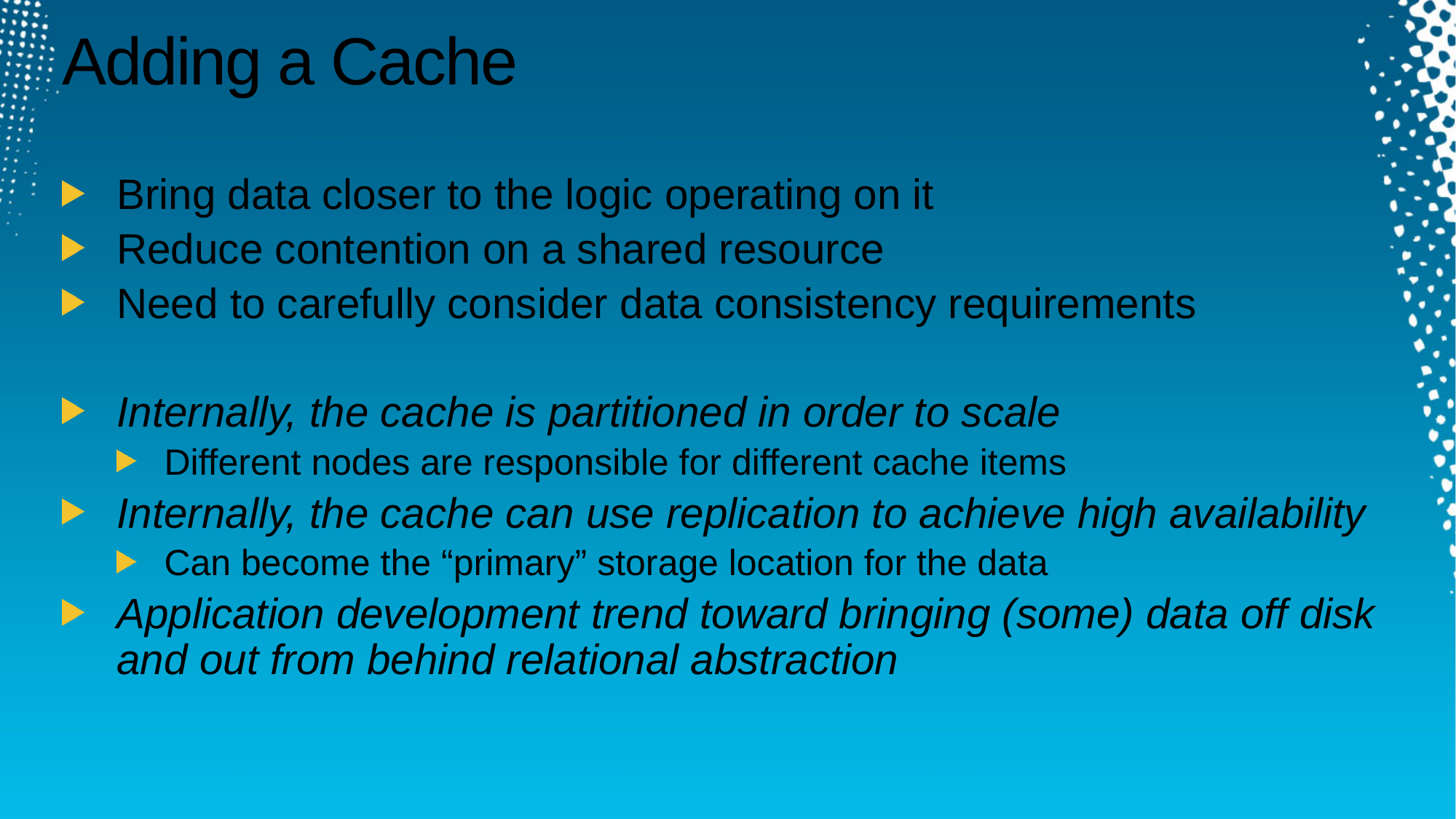

# Adding a Cache
Bring data closer to the logic operating on it
Reduce contention on a shared resource
Need to carefully consider data consistency requirements

Internally, the cache is partitioned in order to scale
Different nodes are responsible for different cache items
Internally, the cache can use replication to achieve high availability
Can become the “primary” storage location for the data
Application development trend toward bringing (some) data off disk and out from behind relational abstraction